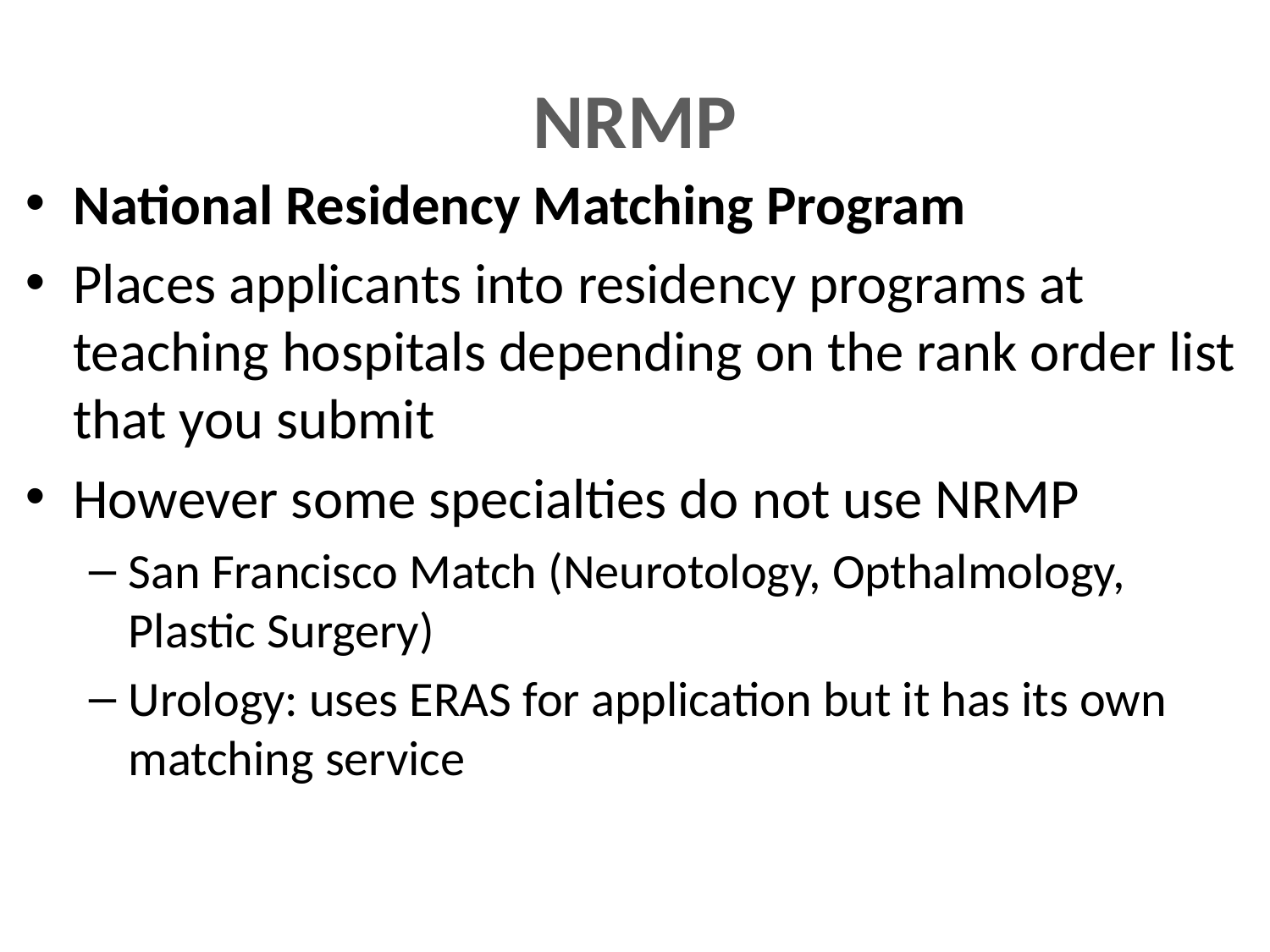

# NRMP
National Residency Matching Program
Places applicants into residency programs at teaching hospitals depending on the rank order list that you submit
However some specialties do not use NRMP
San Francisco Match (Neurotology, Opthalmology, Plastic Surgery)
Urology: uses ERAS for application but it has its own matching service